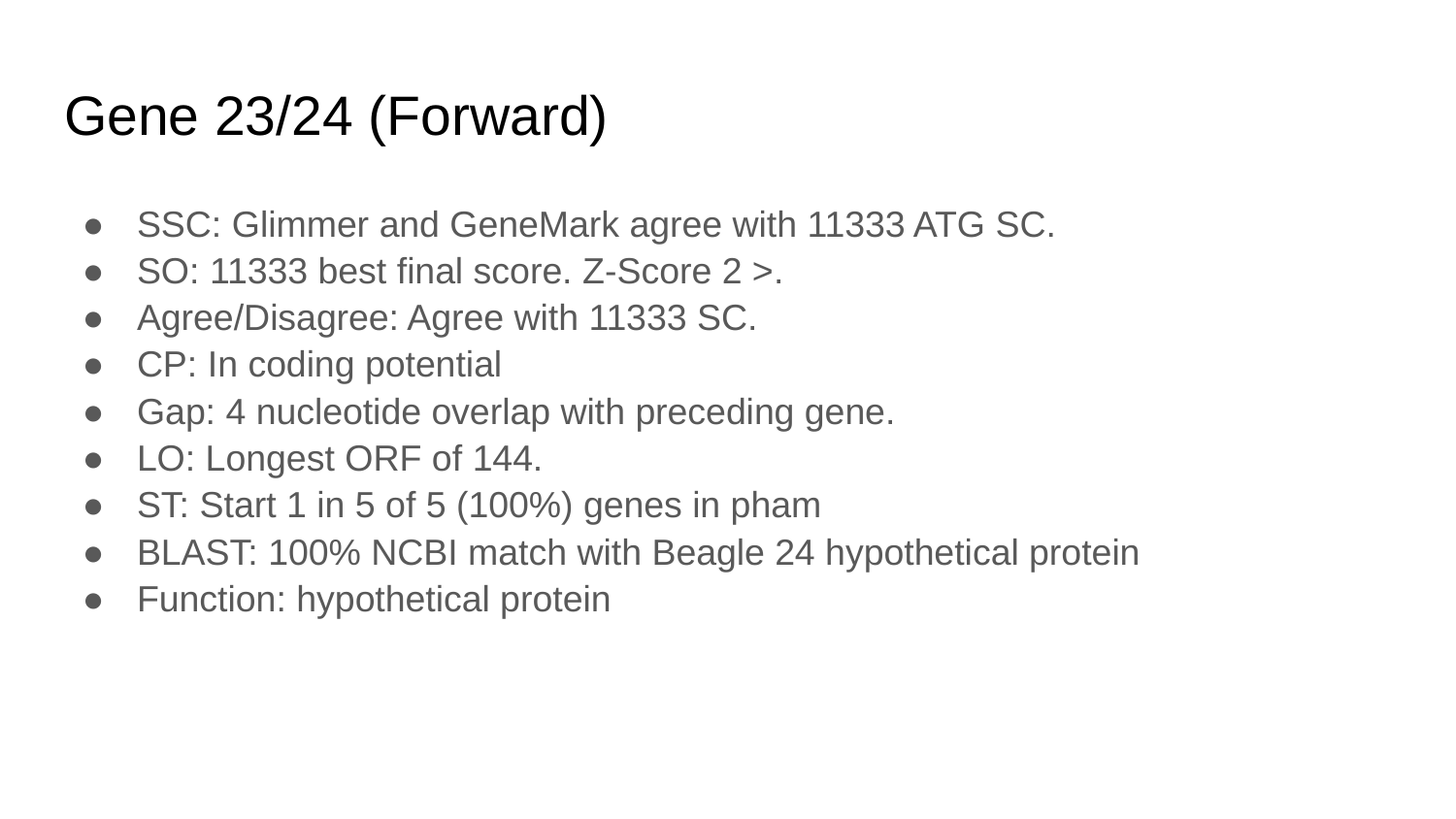

# Gene 23/24 (Forward)
SSC: Glimmer and GeneMark agree with 11333 ATG SC.
SO: 11333 best final score. Z-Score 2 >.
Agree/Disagree: Agree with 11333 SC.
CP: In coding potential
Gap: 4 nucleotide overlap with preceding gene.
LO: Longest ORF of 144.
ST: Start 1 in 5 of 5 (100%) genes in pham
BLAST: 100% NCBI match with Beagle 24 hypothetical protein
Function: hypothetical protein